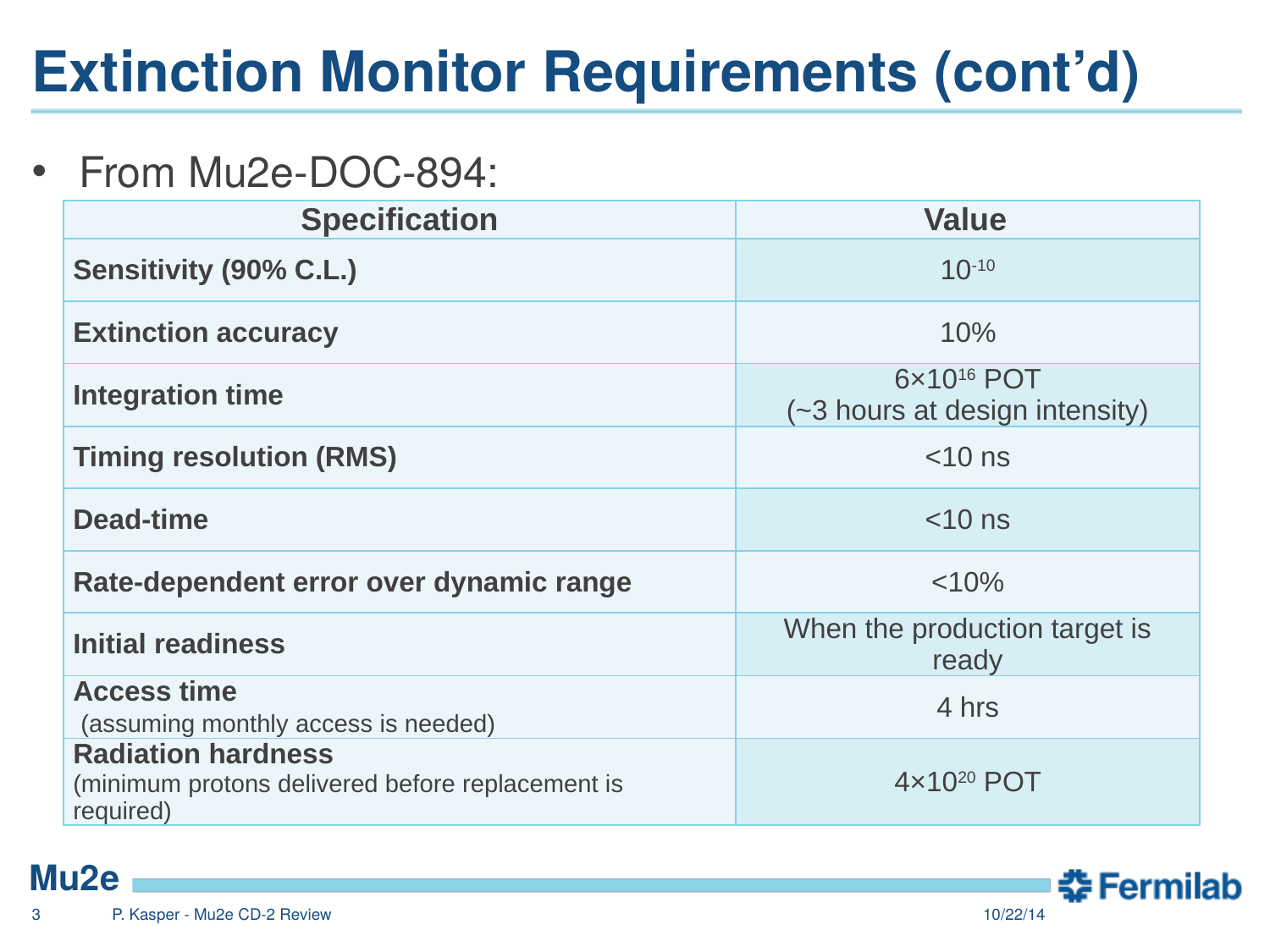

# Extinction Monitor Requirements (cont’d)
From Mu2e-DOC-894:
| Specification | Value |
| --- | --- |
| Sensitivity (90% C.L.) | 10-10 |
| Extinction accuracy | 10% |
| Integration time | 6×1016 POT (~3 hours at design intensity) |
| Timing resolution (RMS) | <10 ns |
| Dead-time | <10 ns |
| Rate-dependent error over dynamic range | <10% |
| Initial readiness | When the production target is ready |
| Access time (assuming monthly access is needed) | 4 hrs |
| Radiation hardness (minimum protons delivered before replacement is required) | 4×1020 POT |
3
P. Kasper - Mu2e CD-2 Review
10/22/14